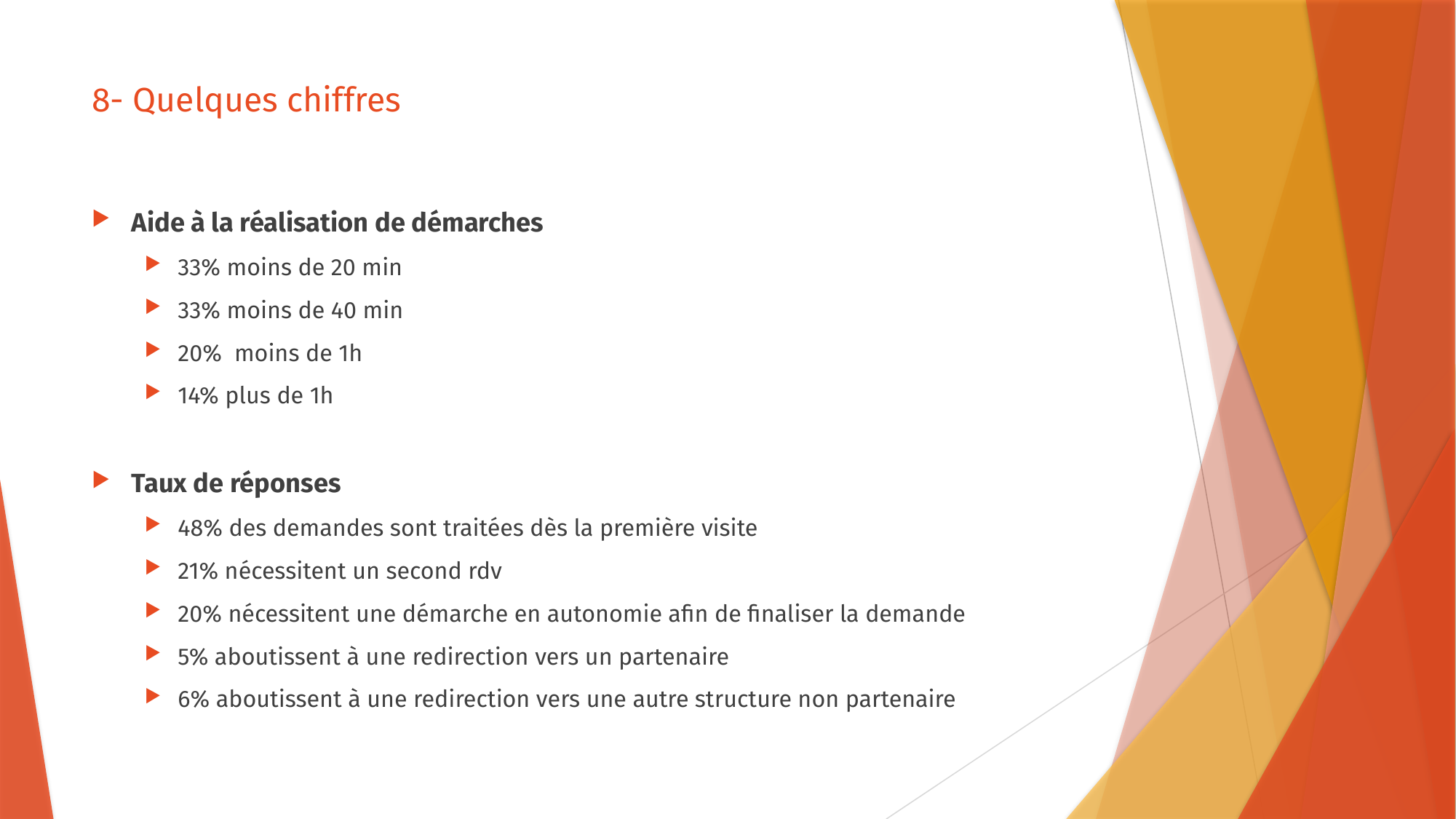

# 8- Quelques chiffres

Aide à la réalisation de démarches
33% moins de 20 min
33% moins de 40 min
20%  moins de 1h
14% plus de 1h

Taux de réponses
48% des demandes sont traitées dès la première visite
21% nécessitent un second rdv
20% nécessitent une démarche en autonomie afin de finaliser la demande
5% aboutissent à une redirection vers un partenaire
6% aboutissent à une redirection vers une autre structure non partenaire